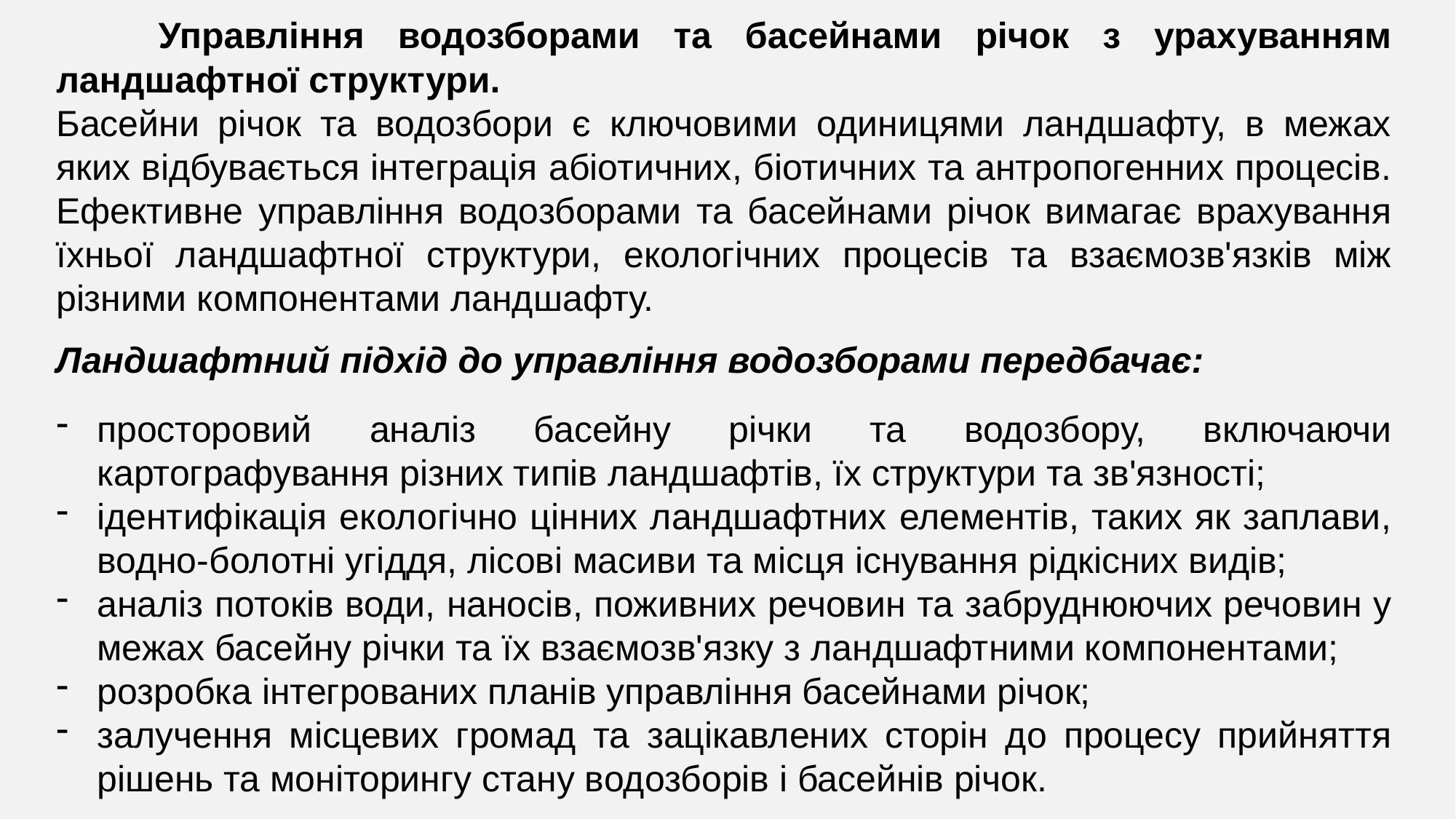

Управління водозборами та басейнами річок з урахуванням ландшафтної структури.
Басейни річок та водозбори є ключовими одиницями ландшафту, в межах яких відбувається інтеграція абіотичних, біотичних та антропогенних процесів. Ефективне управління водозборами та басейнами річок вимагає врахування їхньої ландшафтної структури, екологічних процесів та взаємозв'язків між різними компонентами ландшафту.

Ландшафтний підхід до управління водозборами передбачає:

просторовий аналіз басейну річки та водозбору, включаючи картографування різних типів ландшафтів, їх структури та зв'язності;
ідентифікація екологічно цінних ландшафтних елементів, таких як заплави, водно-болотні угіддя, лісові масиви та місця існування рідкісних видів;
аналіз потоків води, наносів, поживних речовин та забруднюючих речовин у межах басейну річки та їх взаємозв'язку з ландшафтними компонентами;
розробка інтегрованих планів управління басейнами річок;
залучення місцевих громад та зацікавлених сторін до процесу прийняття рішень та моніторингу стану водозборів і басейнів річок.